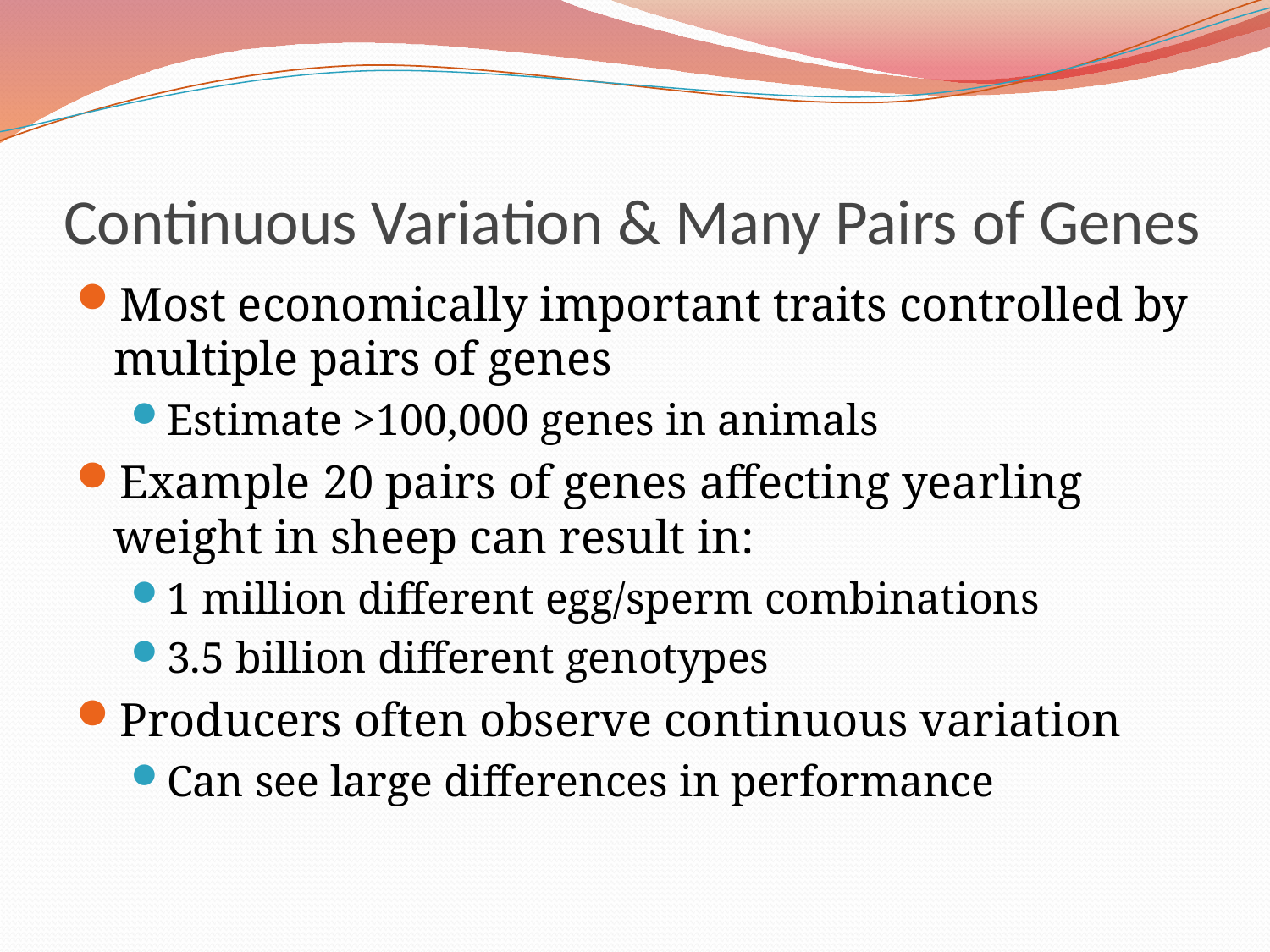

# Continuous Variation & Many Pairs of Genes
Most economically important traits controlled by multiple pairs of genes
Estimate >100,000 genes in animals
Example 20 pairs of genes affecting yearling weight in sheep can result in:
1 million different egg/sperm combinations
3.5 billion different genotypes
Producers often observe continuous variation
Can see large differences in performance